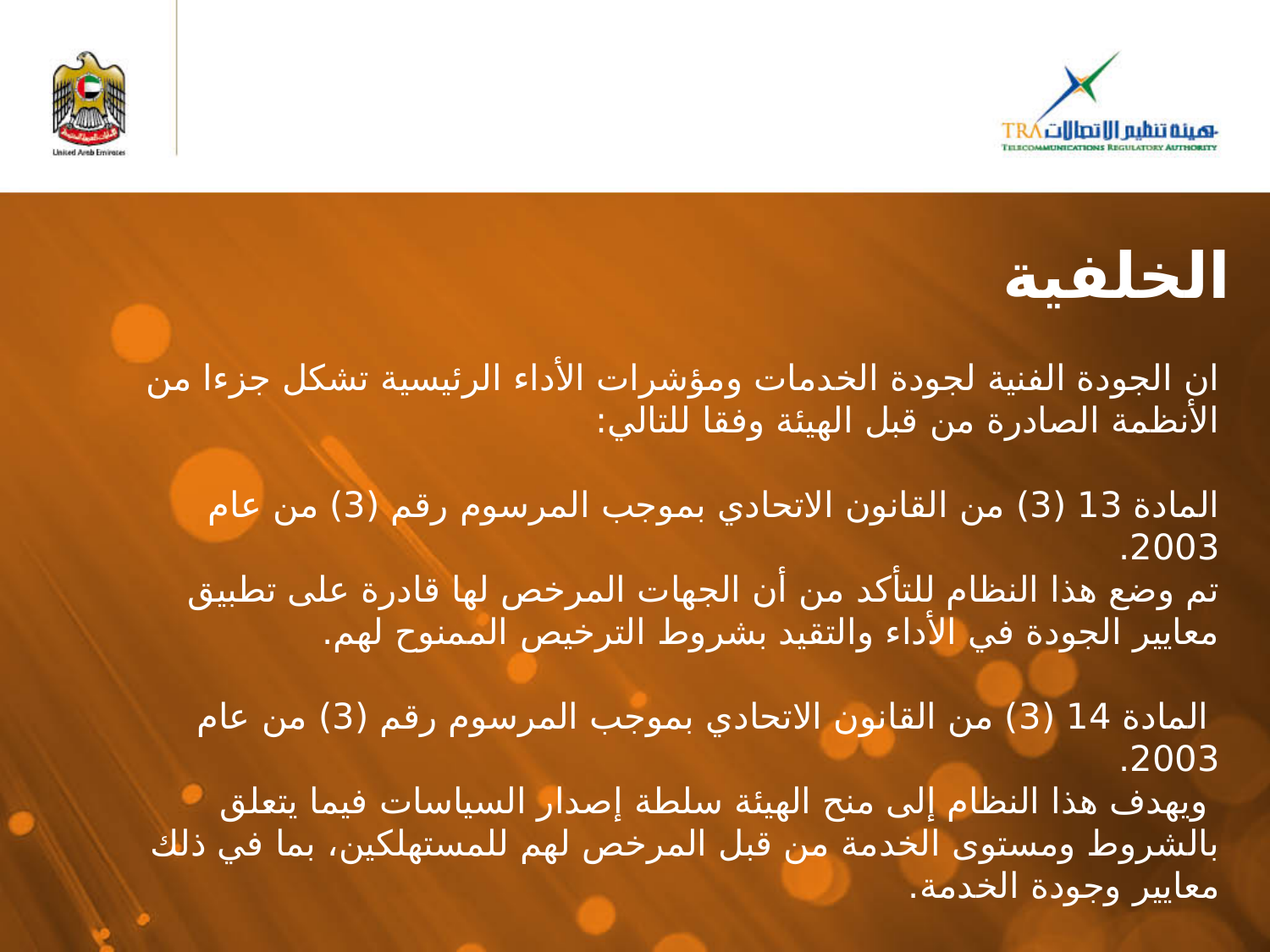

الخلفية
ان الجودة الفنية لجودة الخدمات ومؤشرات الأداء الرئيسية تشكل جزءا من الأنظمة الصادرة من قبل الهيئة وفقا للتالي:

المادة 13 (3) من القانون الاتحادي بموجب المرسوم رقم (3) من عام 2003.
تم وضع هذا النظام للتأكد من أن الجهات المرخص لها قادرة على تطبيق معايير الجودة في الأداء والتقيد بشروط الترخيص الممنوح لهم.
 المادة 14 (3) من القانون الاتحادي بموجب المرسوم رقم (3) من عام 2003.
 ويهدف هذا النظام إلى منح الهيئة سلطة إصدار السياسات فيما يتعلق بالشروط ومستوى الخدمة من قبل المرخص لهم للمستهلكين، بما في ذلك معايير وجودة الخدمة.